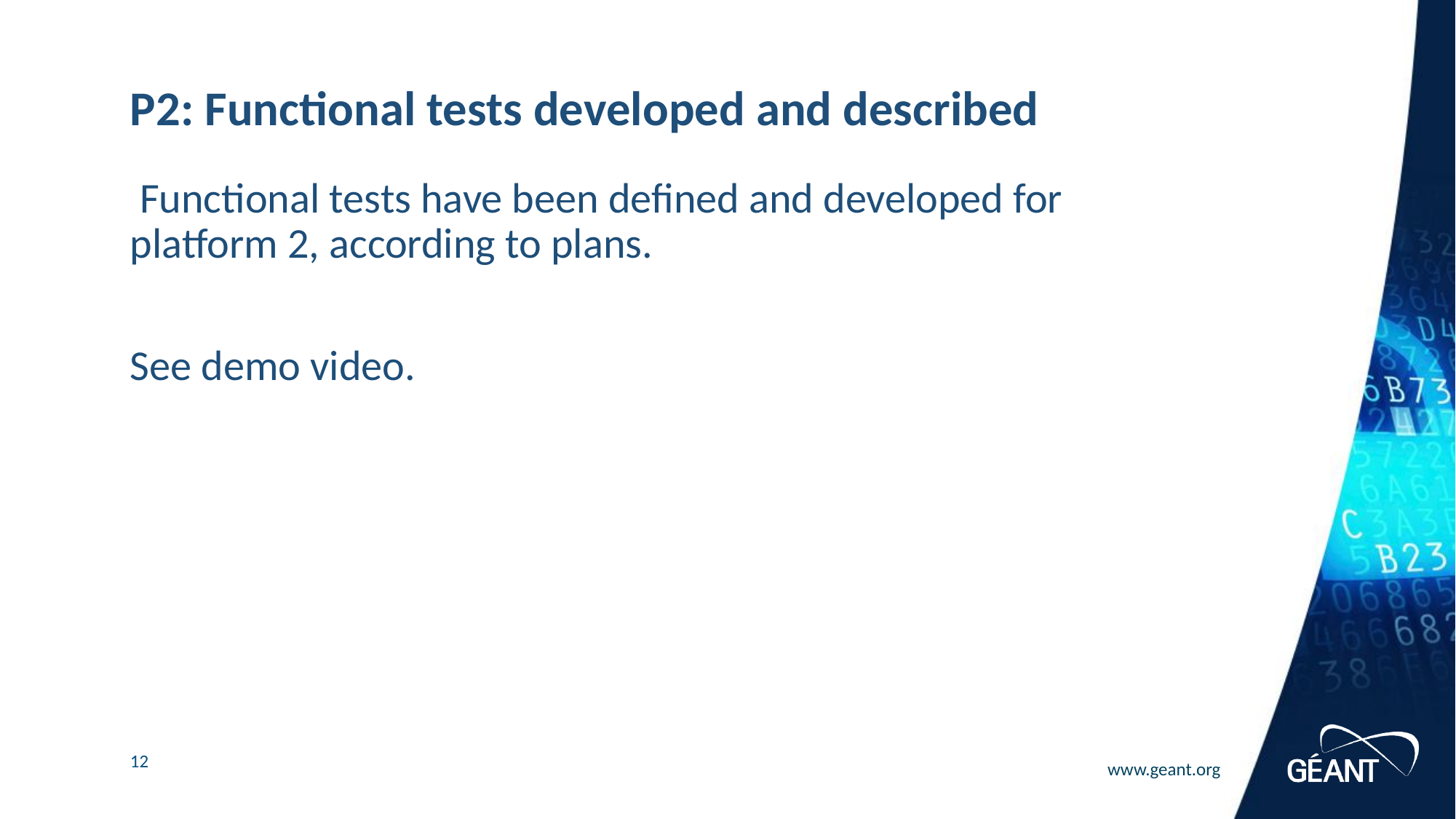

# P2: Functional tests developed and described
 Functional tests have been defined and developed for platform 2, according to plans.

See demo video.